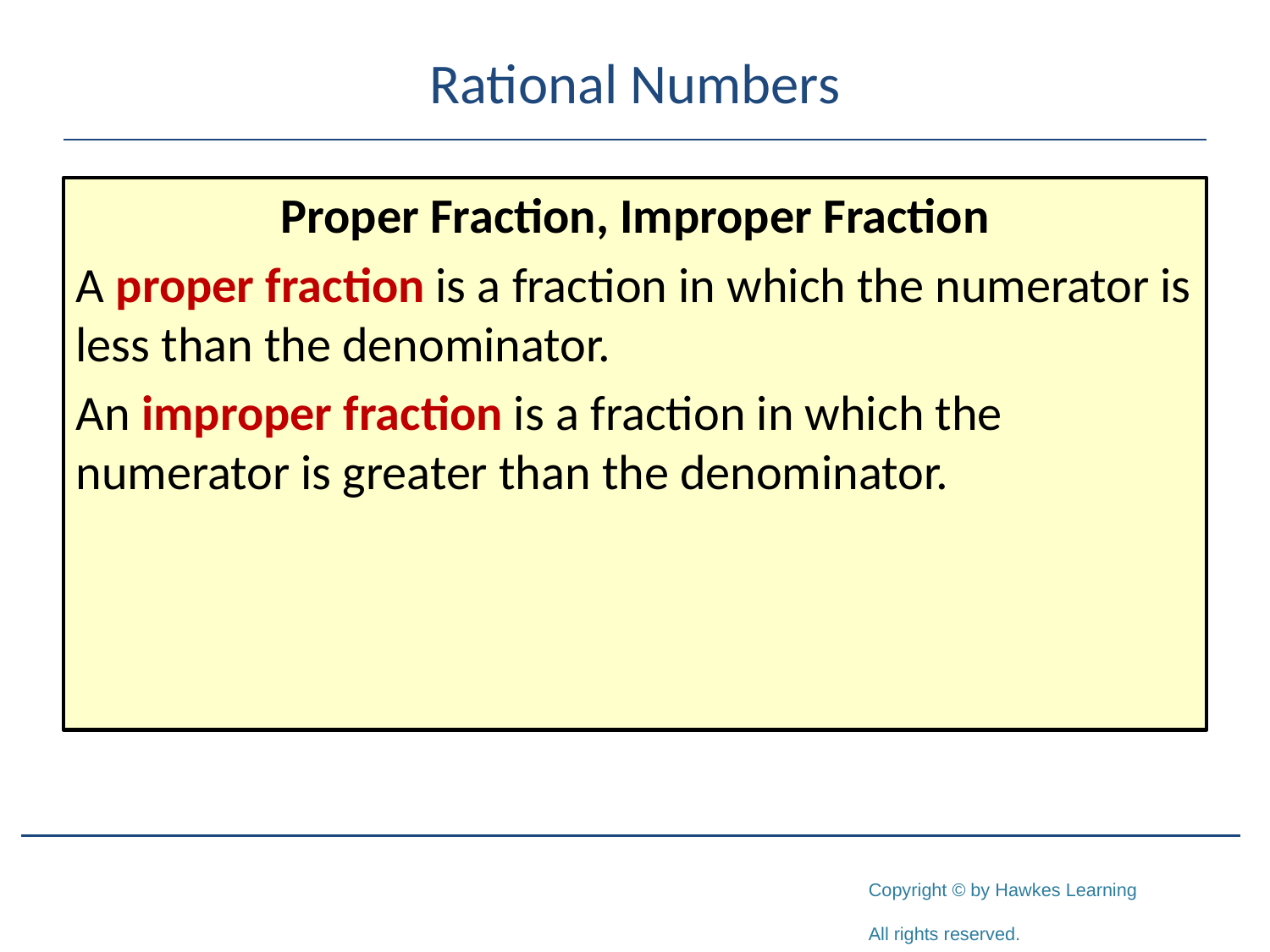

# Rational Numbers
Proper Fraction, Improper Fraction
A proper fraction is a fraction in which the numerator is less than the denominator.
An improper fraction is a fraction in which the numerator is greater than the denominator.